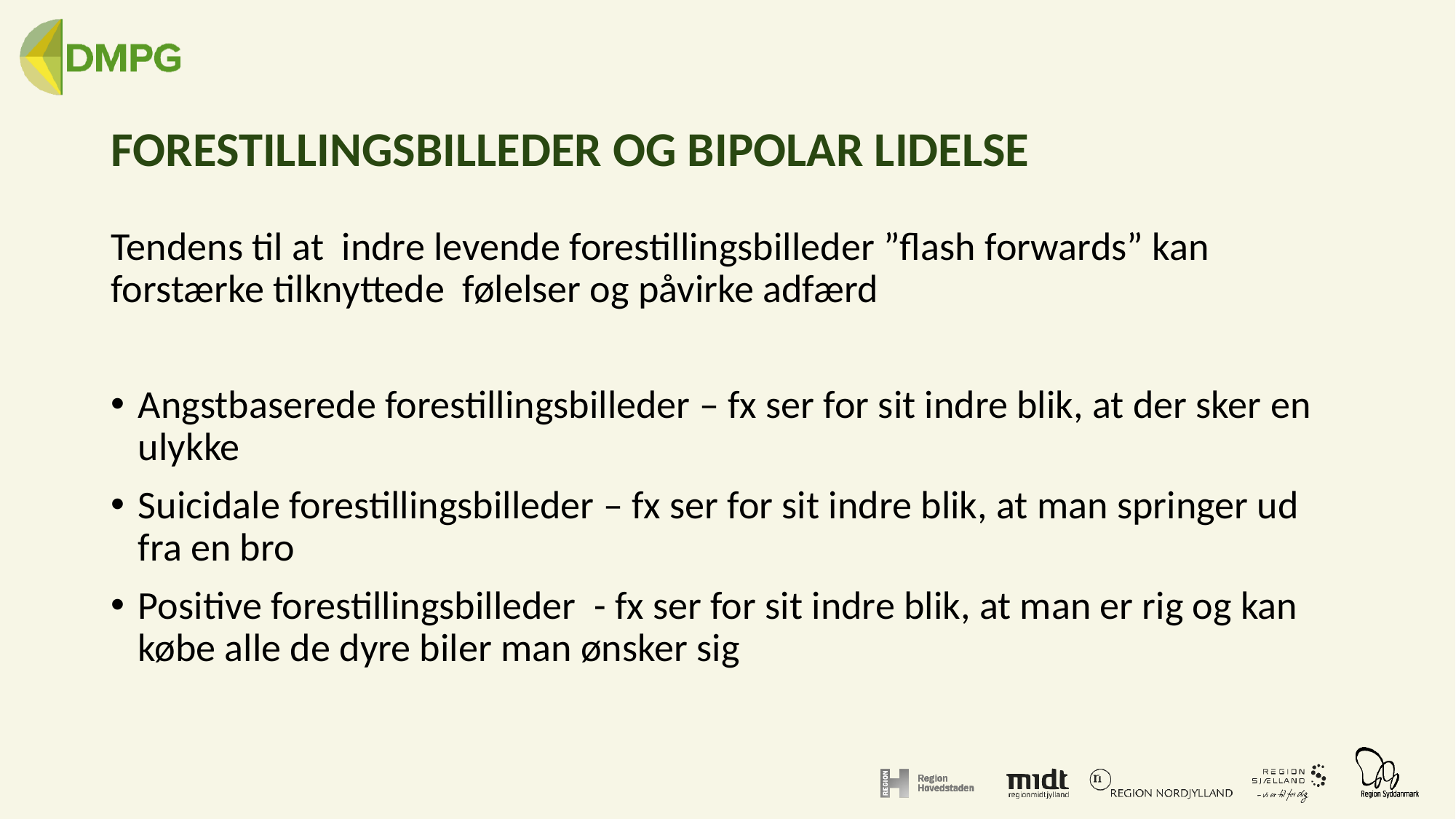

# FORESTILLINGSBILLEDER OG BIPOLAR LIDELSE
Tendens til at  indre levende forestillingsbilleder ”flash forwards” kan forstærke tilknyttede  følelser og påvirke adfærd

Angstbaserede forestillingsbilleder – fx ser for sit indre blik, at der sker en ulykke
Suicidale forestillingsbilleder – fx ser for sit indre blik, at man springer ud fra en bro
Positive forestillingsbilleder  - fx ser for sit indre blik, at man er rig og kan købe alle de dyre biler man ønsker sig